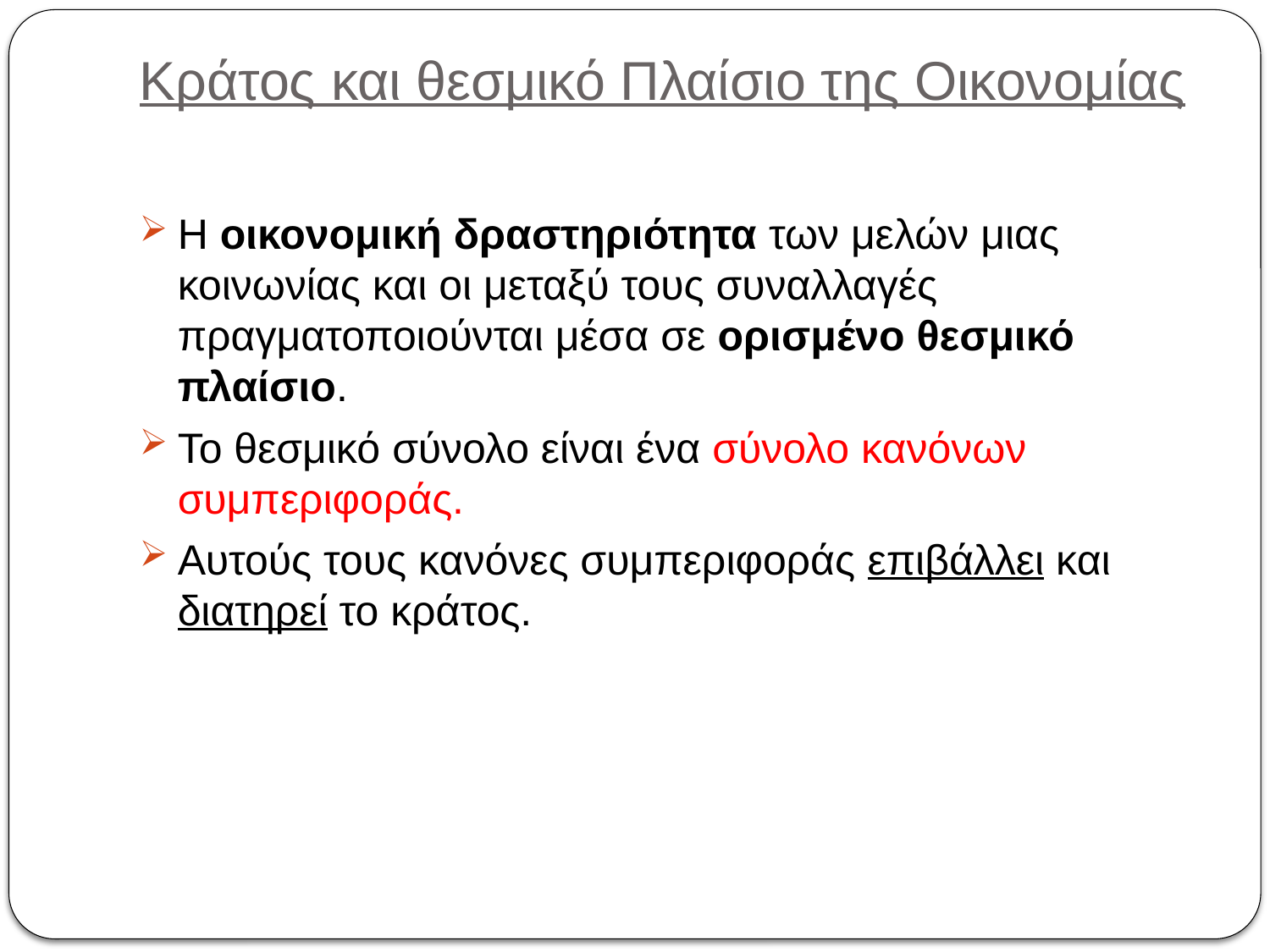

# Κράτος και θεσμικό Πλαίσιο της Οικονομίας
Η οικονομική δραστηριότητα των μελών μιας κοινωνίας και οι μεταξύ τους συναλλαγές πραγματοποιούνται μέσα σε ορισμένο θεσμικό πλαίσιο.
Το θεσμικό σύνολο είναι ένα σύνολο κανόνων συμπεριφοράς.
Αυτούς τους κανόνες συμπεριφοράς επιβάλλει και διατηρεί το κράτος.